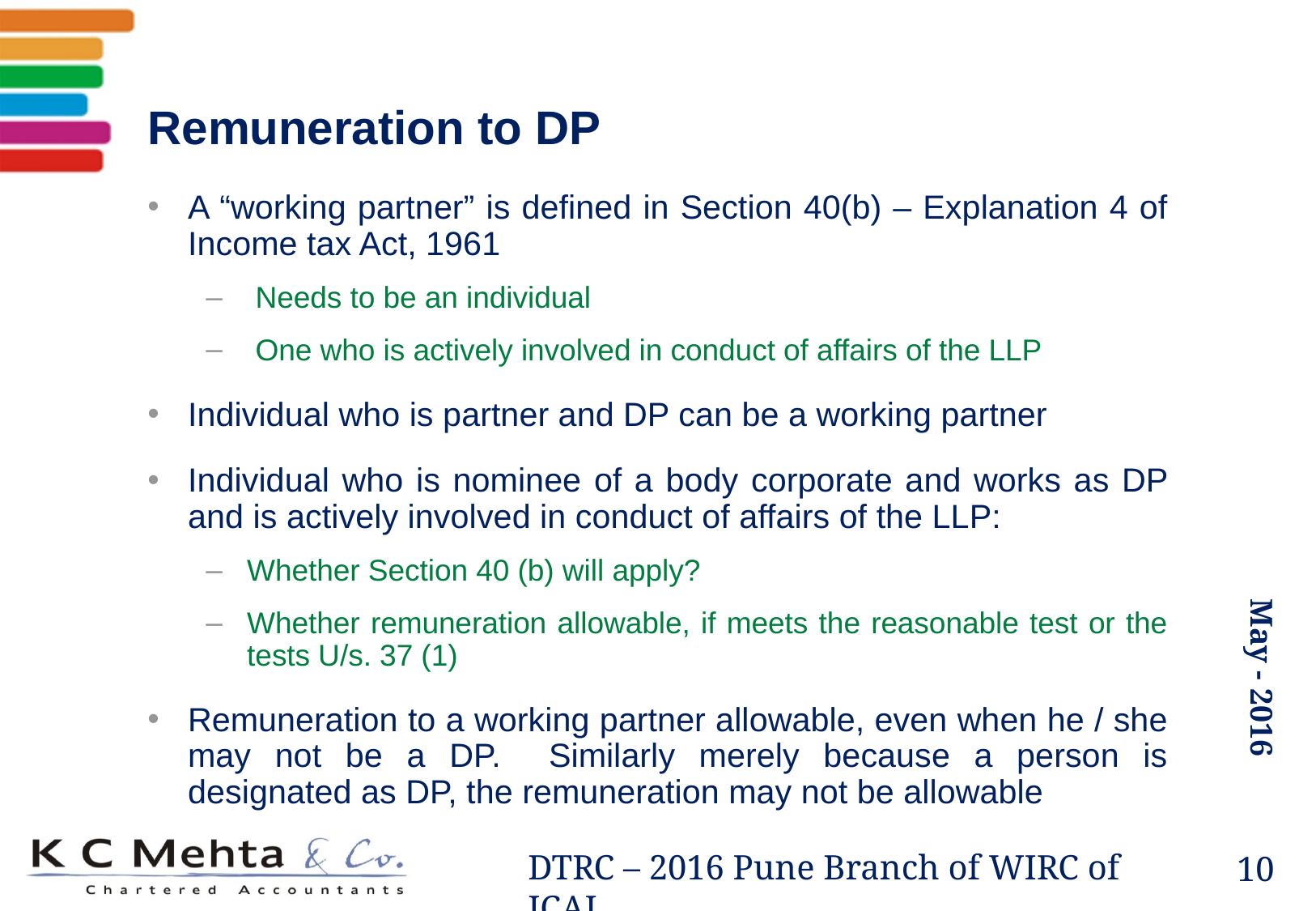

# Remuneration to DP
A “working partner” is defined in Section 40(b) – Explanation 4 of Income tax Act, 1961
 Needs to be an individual
 One who is actively involved in conduct of affairs of the LLP
Individual who is partner and DP can be a working partner
Individual who is nominee of a body corporate and works as DP and is actively involved in conduct of affairs of the LLP:
Whether Section 40 (b) will apply?
Whether remuneration allowable, if meets the reasonable test or the tests U/s. 37 (1)
Remuneration to a working partner allowable, even when he / she may not be a DP.  Similarly merely because a person is designated as DP, the remuneration may not be allowable
10